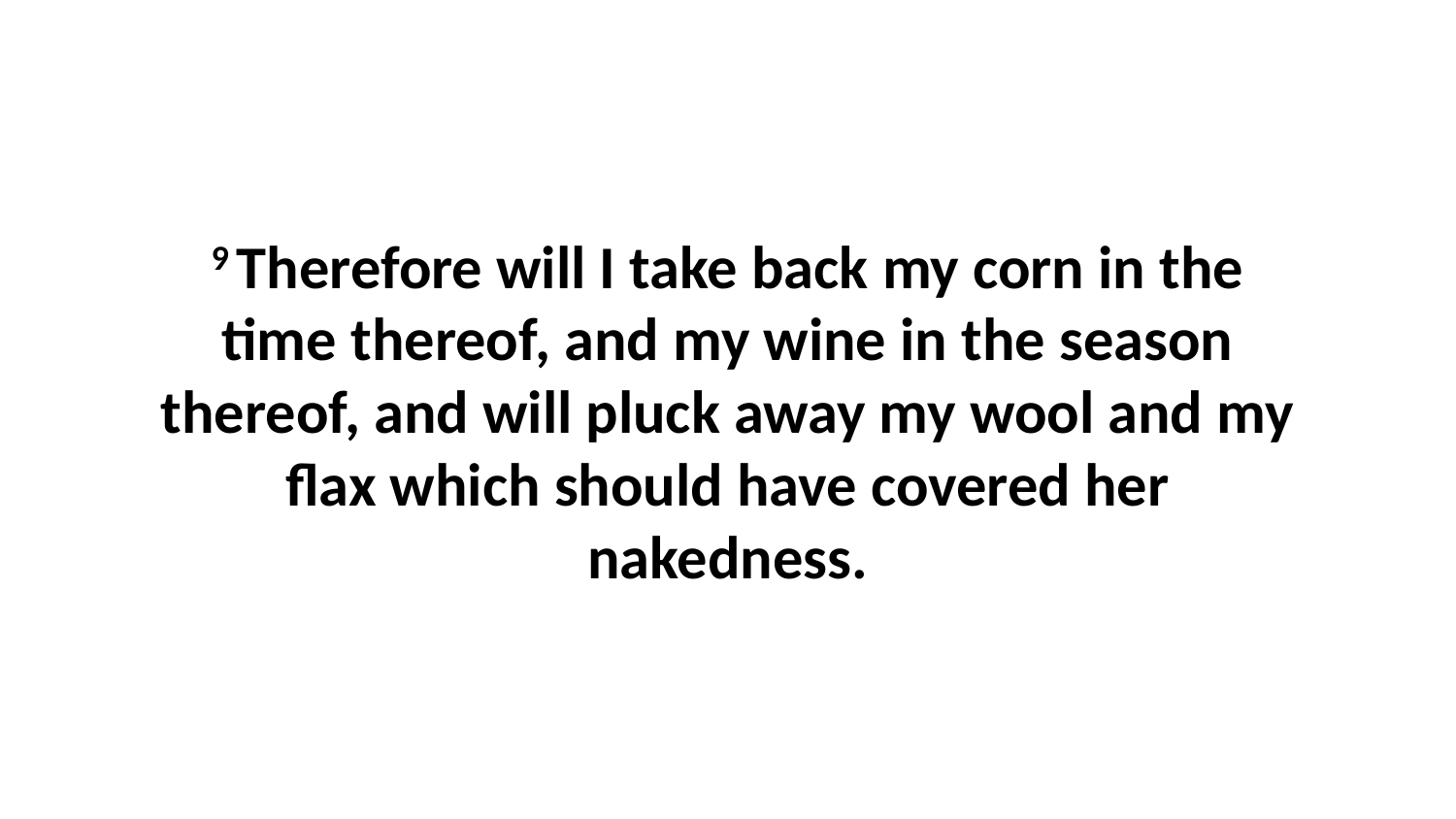

9 Therefore will I take back my corn in the time thereof, and my wine in the season thereof, and will pluck away my wool and my flax which should have covered her nakedness.